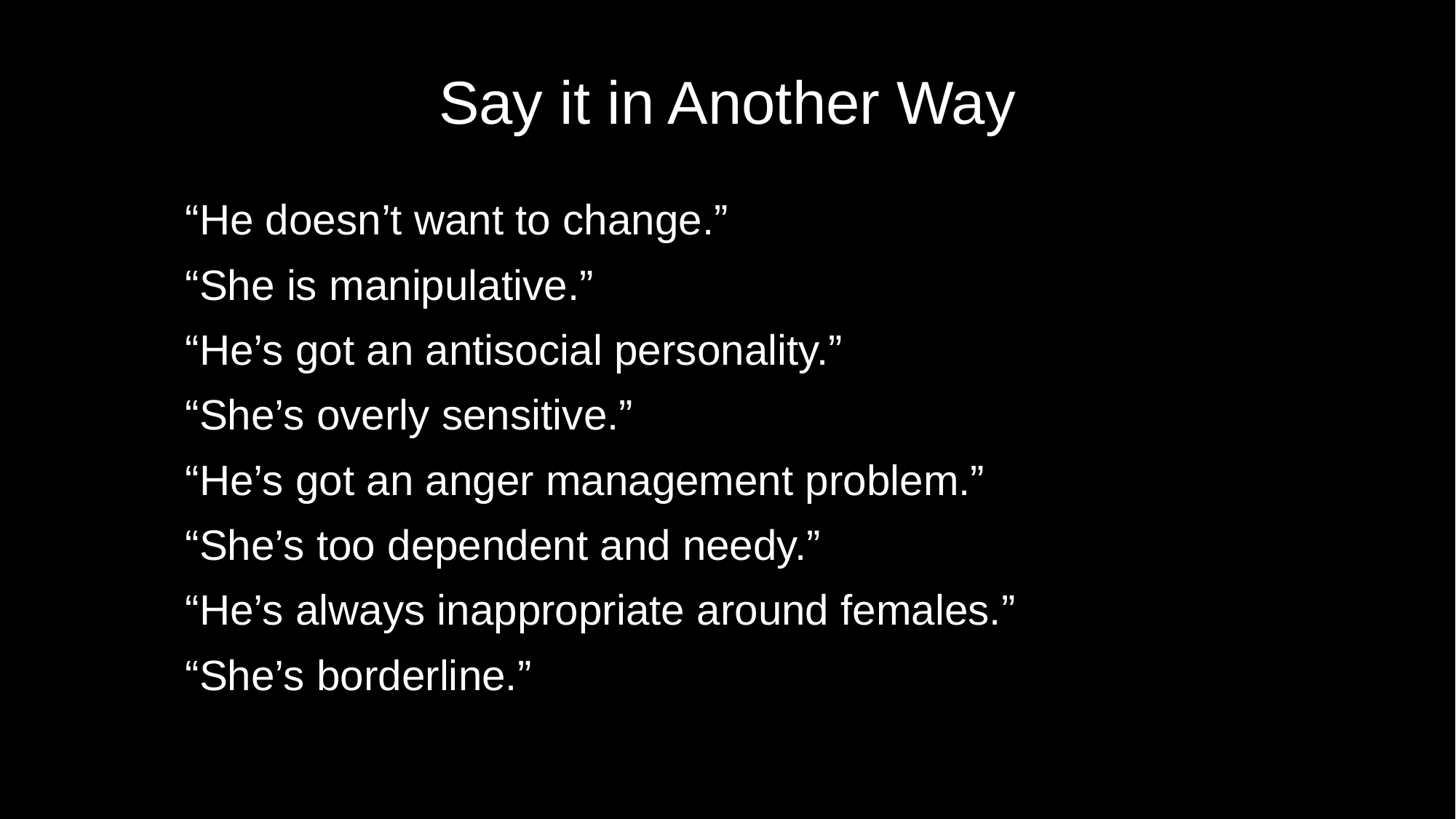

# Say it in Another Way
“He doesn’t want to change.”
“She is manipulative.”
“He’s got an antisocial personality.”
“She’s overly sensitive.”
“He’s got an anger management problem.”
“She’s too dependent and needy.”
“He’s always inappropriate around females.”
“She’s borderline.”